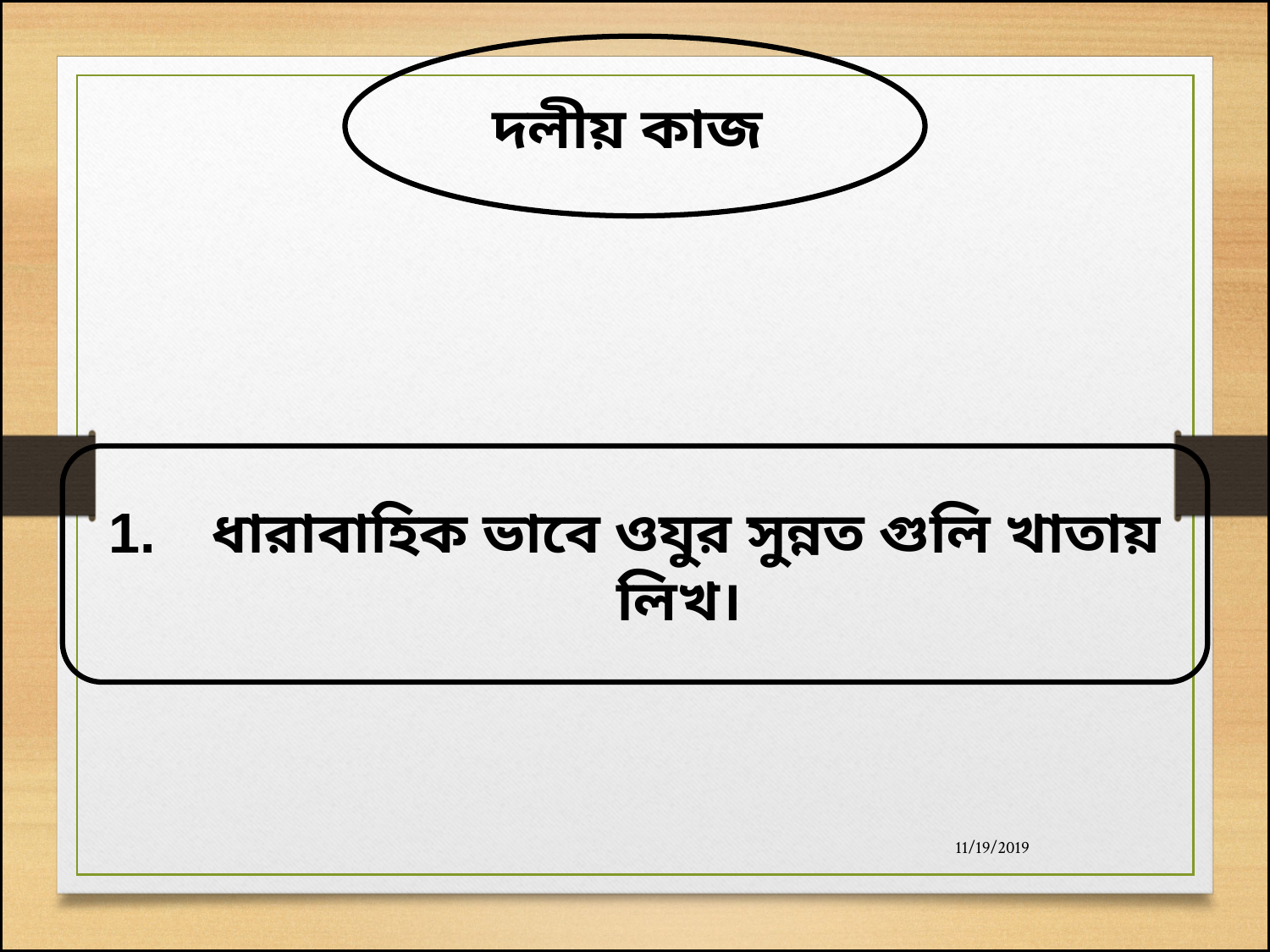

দলীয় কাজ
ধারাবাহিক ভাবে ওযুর সুন্নত গুলি খাতায় লিখ।
11/19/2019